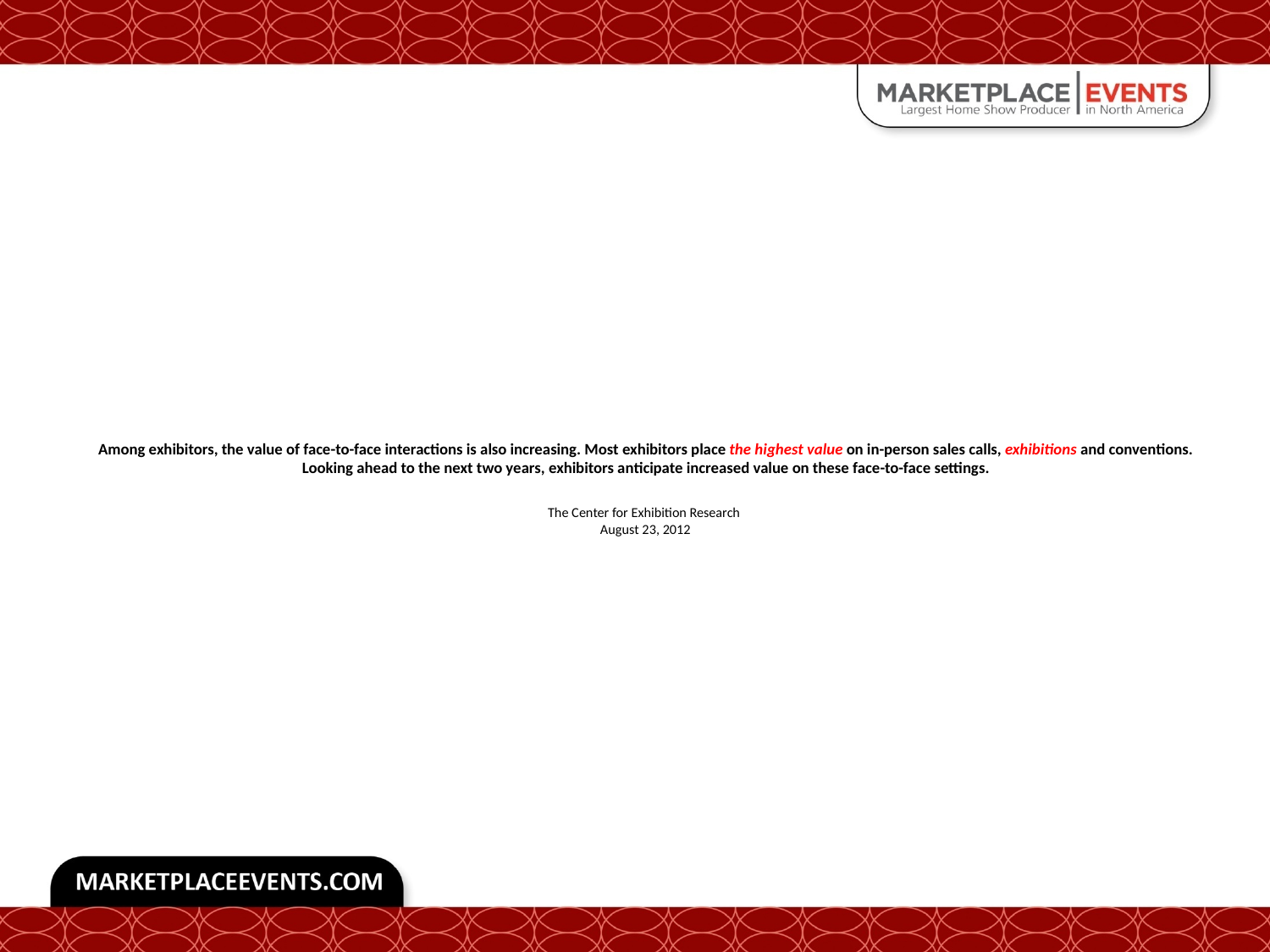

# Among exhibitors, the value of face-to-face interactions is also increasing. Most exhibitors place the highest value on in-person sales calls, exhibitions and conventions. Looking ahead to the next two years, exhibitors anticipate increased value on these face-to-face settings. The Center for Exhibition Research August 23, 2012